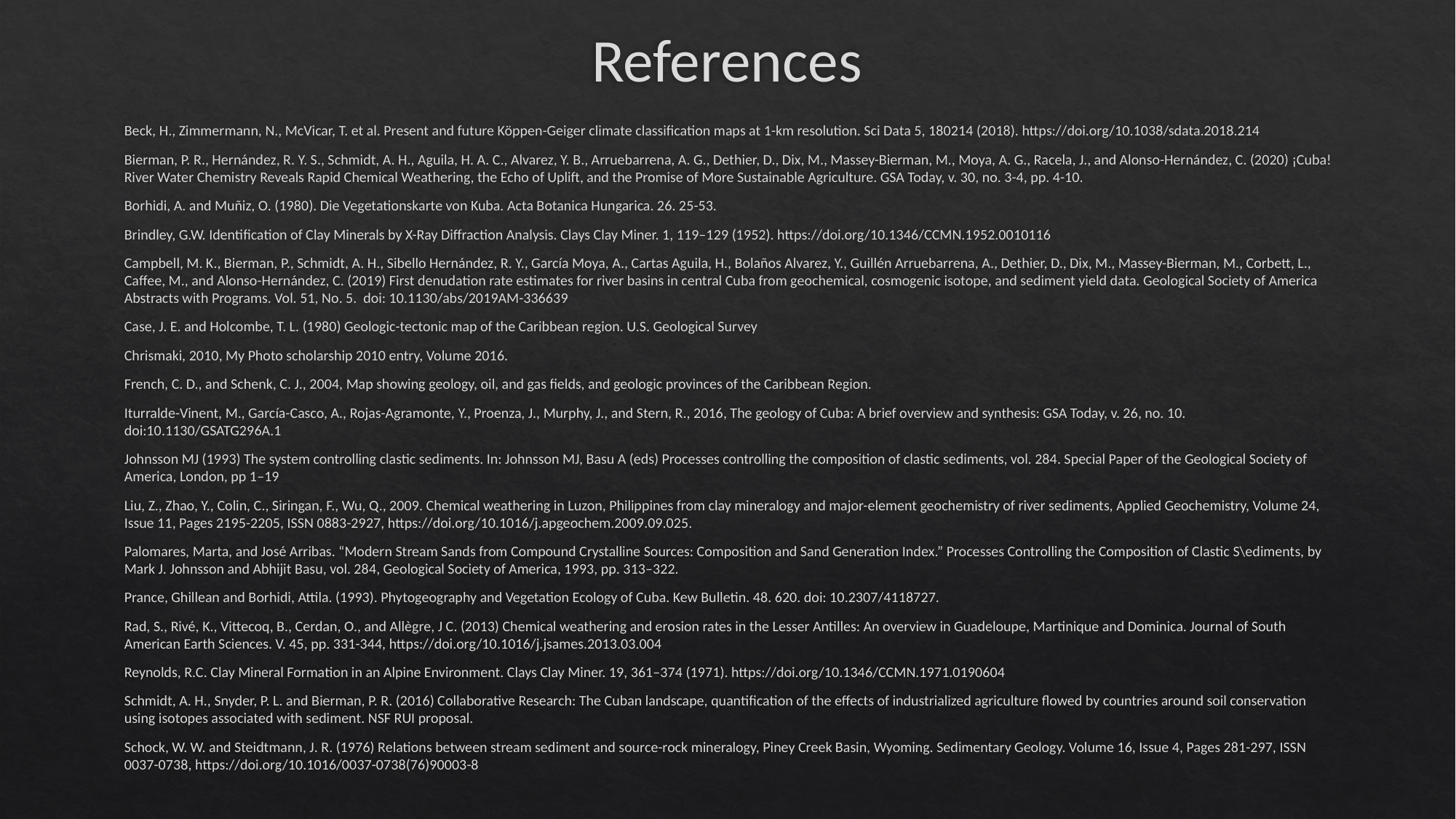

# References
Beck, H., Zimmermann, N., McVicar, T. et al. Present and future Köppen-Geiger climate classification maps at 1-km resolution. Sci Data 5, 180214 (2018). https://doi.org/10.1038/sdata.2018.214
Bierman, P. R., Hernández, R. Y. S., Schmidt, A. H., Aguila, H. A. C., Alvarez, Y. B., Arruebarrena, A. G., Dethier, D., Dix, M., Massey-Bierman, M., Moya, A. G., Racela, J., and Alonso-Hernández, C. (2020) ¡Cuba! River Water Chemistry Reveals Rapid Chemical Weathering, the Echo of Uplift, and the Promise of More Sustainable Agriculture. GSA Today, v. 30, no. 3-4, pp. 4-10.
Borhidi, A. and Muñiz, O. (1980). Die Vegetationskarte von Kuba. Acta Botanica Hungarica. 26. 25-53.
Brindley, G.W. Identification of Clay Minerals by X-Ray Diffraction Analysis. Clays Clay Miner. 1, 119–129 (1952). https://doi.org/10.1346/CCMN.1952.0010116
Campbell, M. K., Bierman, P., Schmidt, A. H., Sibello Hernández, R. Y., García Moya, A., Cartas Aguila, H., Bolaños Alvarez, Y., Guillén Arruebarrena, A., Dethier, D., Dix, M., Massey-Bierman, M., Corbett, L., Caffee, M., and Alonso-Hernández, C. (2019) First denudation rate estimates for river basins in central Cuba from geochemical, cosmogenic isotope, and sediment yield data. Geological Society of America Abstracts with Programs. Vol. 51, No. 5.  doi: 10.1130/abs/2019AM-336639
Case, J. E. and Holcombe, T. L. (1980) Geologic-tectonic map of the Caribbean region. U.S. Geological Survey
Chrismaki, 2010, My Photo scholarship 2010 entry, Volume 2016.
French, C. D., and Schenk, C. J., 2004, Map showing geology, oil, and gas fields, and geologic provinces of the Caribbean Region.
Iturralde-Vinent, M., García-Casco, A., Rojas-Agramonte, Y., Proenza, J., Murphy, J., and Stern, R., 2016, The geology of Cuba: A brief overview and synthesis: GSA Today, v. 26, no. 10. doi:10.1130/GSATG296A.1
Johnsson MJ (1993) The system controlling clastic sediments. In: Johnsson MJ, Basu A (eds) Processes controlling the composition of clastic sediments, vol. 284. Special Paper of the Geological Society of America, London, pp 1–19
Liu, Z., Zhao, Y., Colin, C., Siringan, F., Wu, Q., 2009. Chemical weathering in Luzon, Philippines from clay mineralogy and major-element geochemistry of river sediments, Applied Geochemistry, Volume 24, Issue 11, Pages 2195-2205, ISSN 0883-2927, https://doi.org/10.1016/j.apgeochem.2009.09.025.
Palomares, Marta, and José Arribas. “Modern Stream Sands from Compound Crystalline Sources: Composition and Sand Generation Index.” Processes Controlling the Composition of Clastic S\ediments, by Mark J. Johnsson and Abhijit Basu, vol. 284, Geological Society of America, 1993, pp. 313–322.
Prance, Ghillean and Borhidi, Attila. (1993). Phytogeography and Vegetation Ecology of Cuba. Kew Bulletin. 48. 620. doi: 10.2307/4118727.
Rad, S., Rivé, K., Vittecoq, B., Cerdan, O., and Allègre, J C. (2013) Chemical weathering and erosion rates in the Lesser Antilles: An overview in Guadeloupe, Martinique and Dominica. Journal of South American Earth Sciences. V. 45, pp. 331-344, https://doi.org/10.1016/j.jsames.2013.03.004
Reynolds, R.C. Clay Mineral Formation in an Alpine Environment. Clays Clay Miner. 19, 361–374 (1971). https://doi.org/10.1346/CCMN.1971.0190604
Schmidt, A. H., Snyder, P. L. and Bierman, P. R. (2016) Collaborative Research: The Cuban landscape, quantification of the effects of industrialized agriculture flowed by countries around soil conservation using isotopes associated with sediment. NSF RUI proposal.
Schock, W. W. and Steidtmann, J. R. (1976) Relations between stream sediment and source-rock mineralogy, Piney Creek Basin, Wyoming. Sedimentary Geology. Volume 16, Issue 4, Pages 281-297, ISSN 0037-0738, https://doi.org/10.1016/0037-0738(76)90003-8